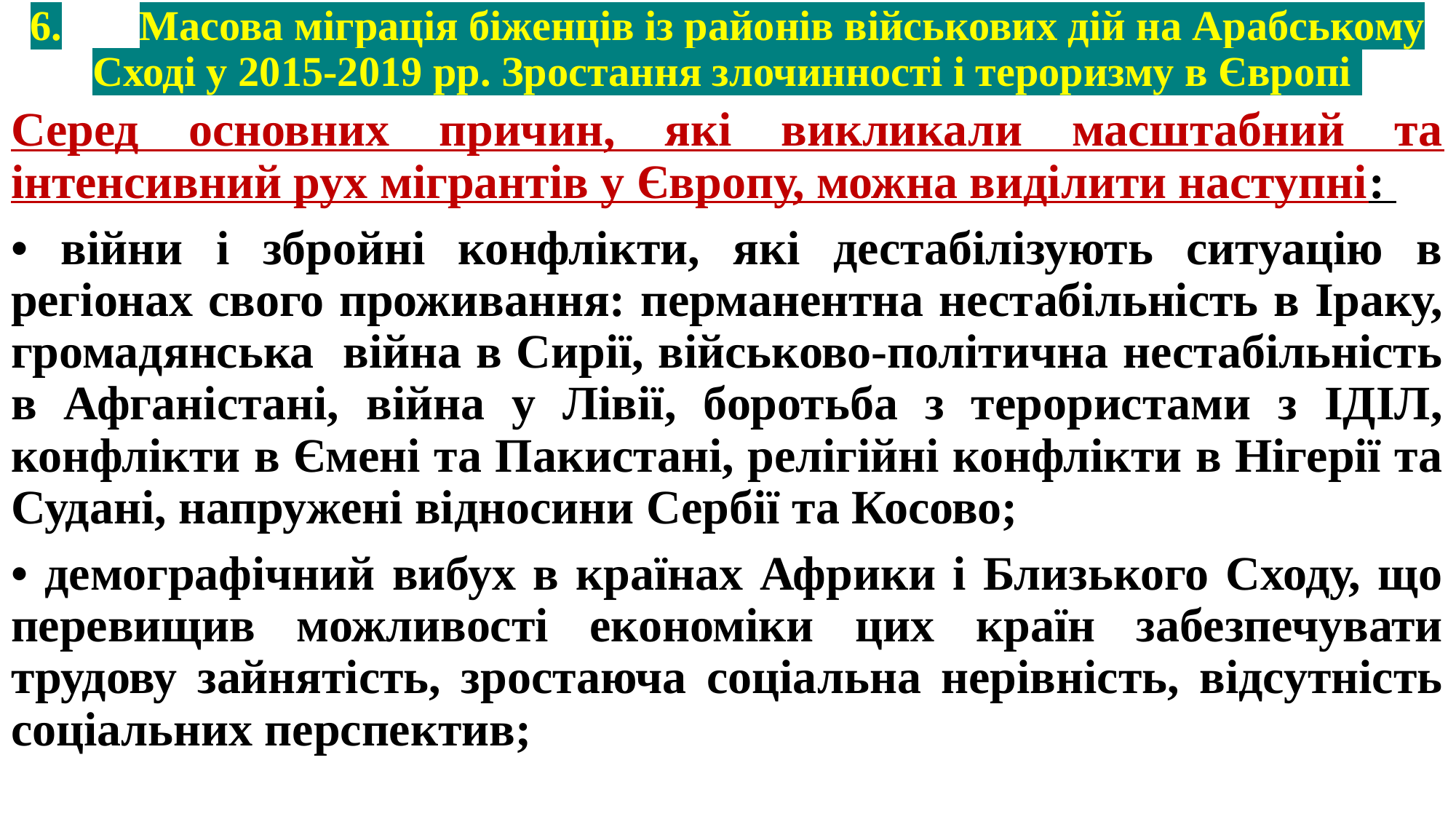

# 6.	Масова міграція біженців із районів військових дій на Арабському Сході у 2015-2019 рр. Зростання злочинності і тероризму в Європі
Серед основних причин, які викликали масштабний та інтенсивний рух мігрантів у Європу, можна виділити наступні:
• війни і збройні конфлікти, які дестабілізують ситуацію в регіонах свого проживання: перманентна нестабільність в Іраку, громадянська  війна в Сирії, військово-політична нестабільність в Афганістані, війна у Лівії, боротьба з терористами з ІДІЛ, конфлікти в Ємені та Пакистані, релігійні конфлікти в Нігерії та Судані, напружені відносини Сербії та Косово;
• демографічний вибух в країнах Африки і Близького Сходу, що перевищив можливості економіки цих країн забезпечувати трудову зайнятість, зростаюча соціальна нерівність, відсутність соціальних перспектив;